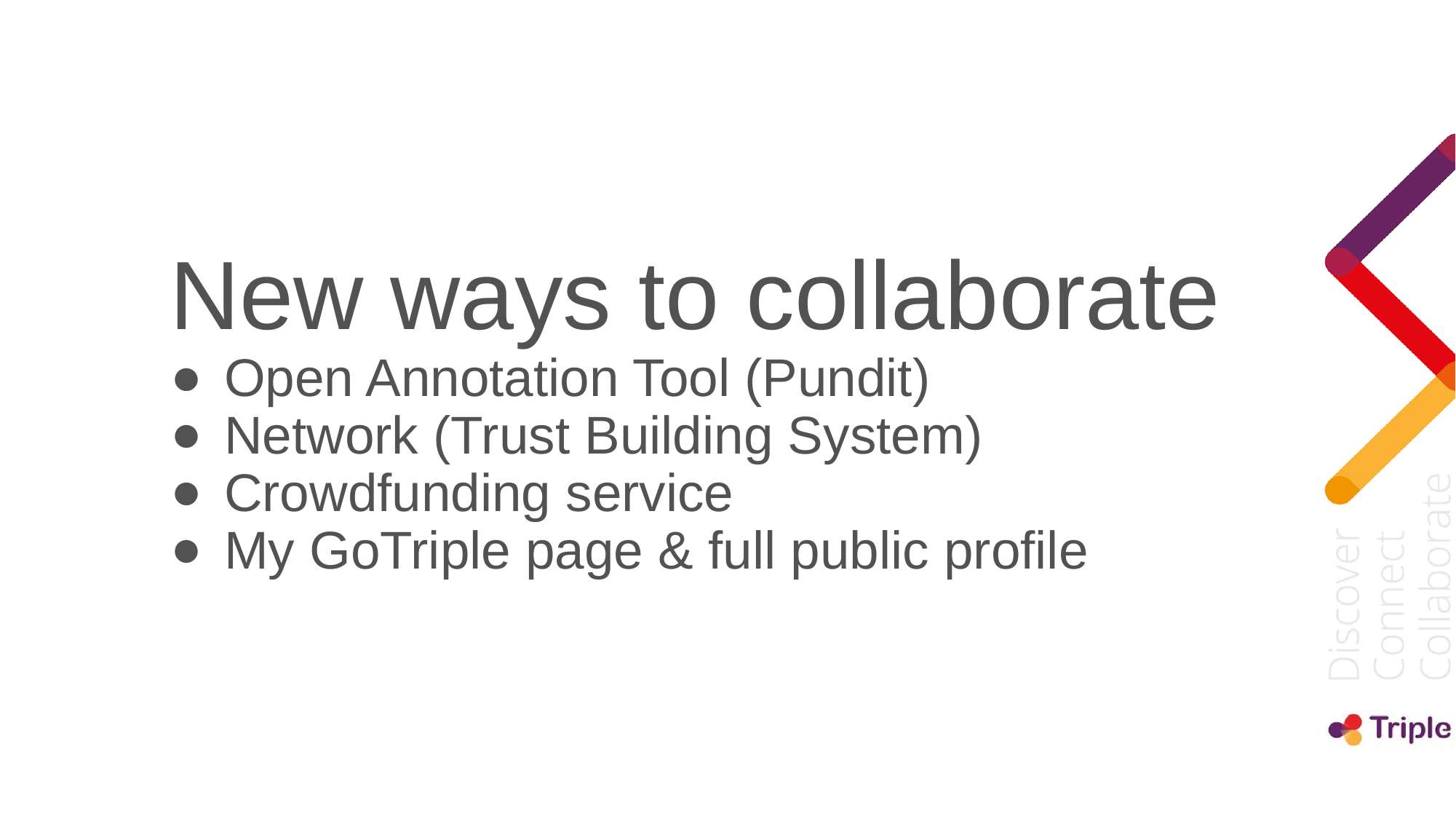

# New ways to collaborate
Open Annotation Tool (Pundit)
Network (Trust Building System)
Crowdfunding service
My GoTriple page & full public profile